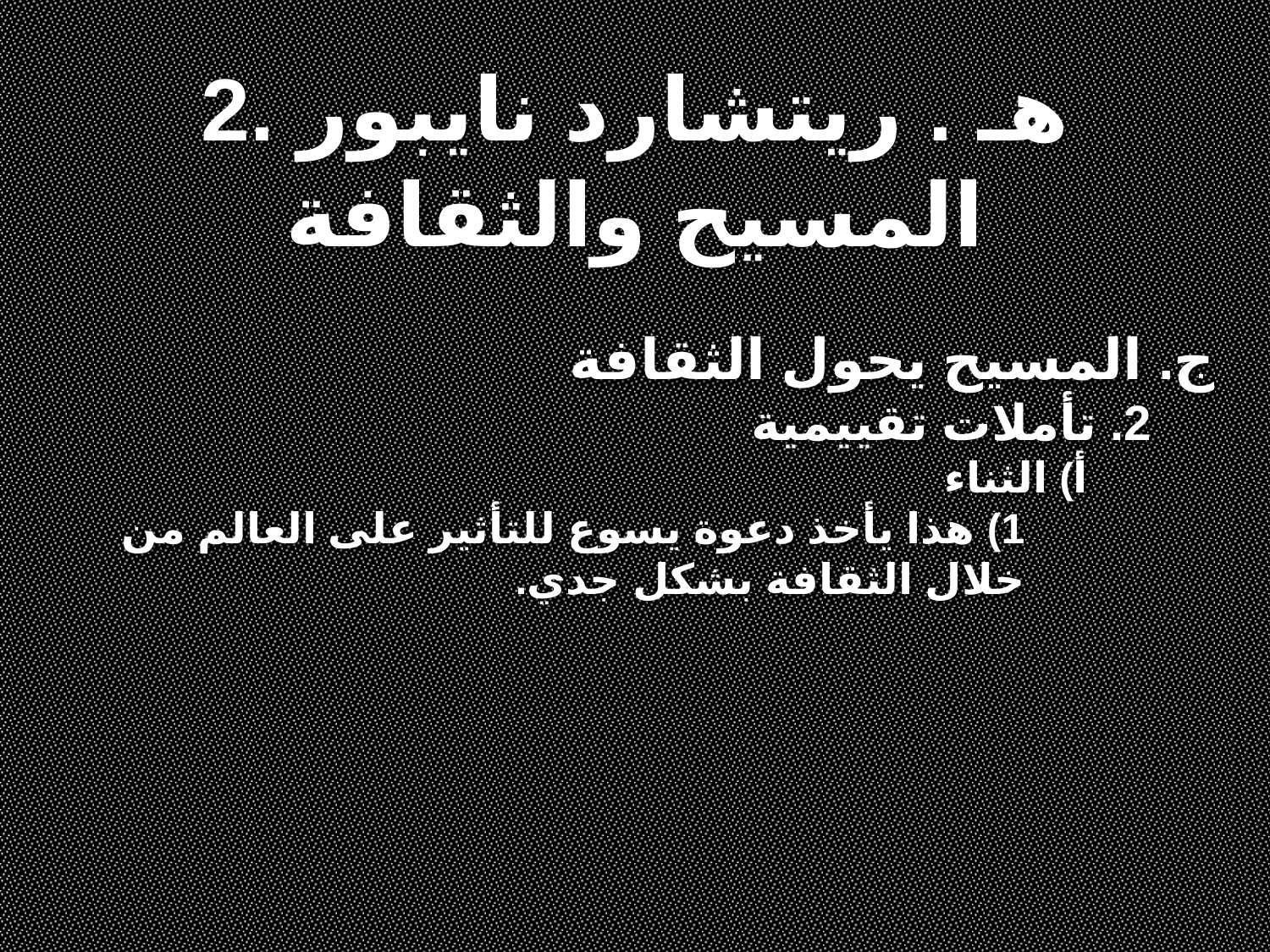

2. هـ . ريتشارد نايبور
المسيح والثقافة

ج. المسيح يحول الثقافة
2. تأملات تقييمية
أ) الثناء
1) هذا يأخذ دعوة يسوع للتأثير على العالم من خلال الثقافة بشكل جدي.